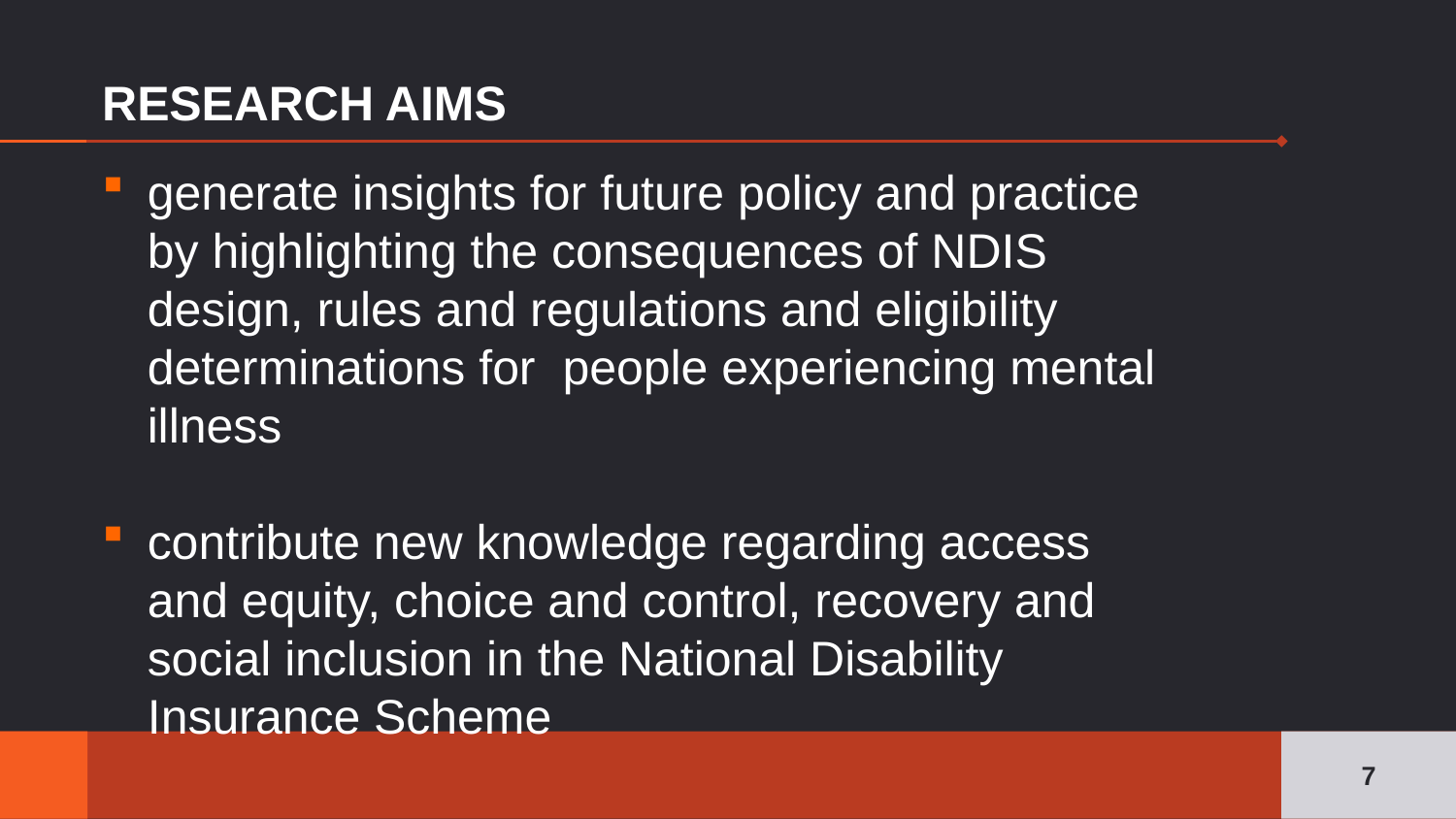

# RESEARCH AIMS
generate insights for future policy and practice by highlighting the consequences of NDIS design, rules and regulations and eligibility determinations for  people experiencing mental illness

contribute new knowledge regarding access and equity, choice and control, recovery and social inclusion in the National Disability Insurance Scheme

7